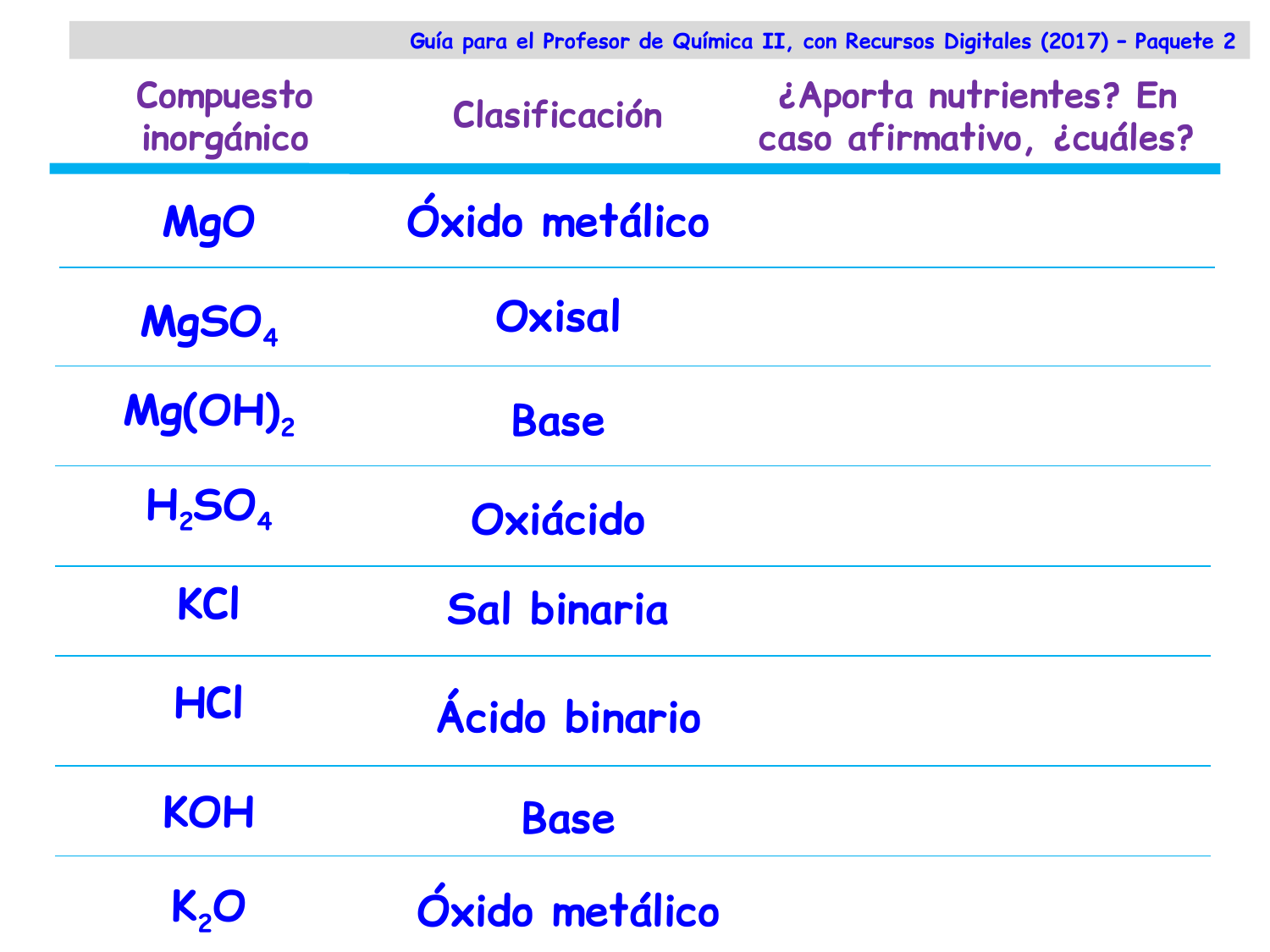

Guía para el Profesor de Química II, con Recursos Digitales (2017) – Paquete 2
Compuesto inorgánico
¿Aporta nutrientes? En caso afirmativo, ¿cuáles?
Clasificación
MgO
Óxido metálico
Oxisal
MgSO4
Mg(OH)2
Base
H2SO4
Oxiácido
KCl
Sal binaria
HCl
Ácido binario
KOH
Base
K2O
Óxido metálico